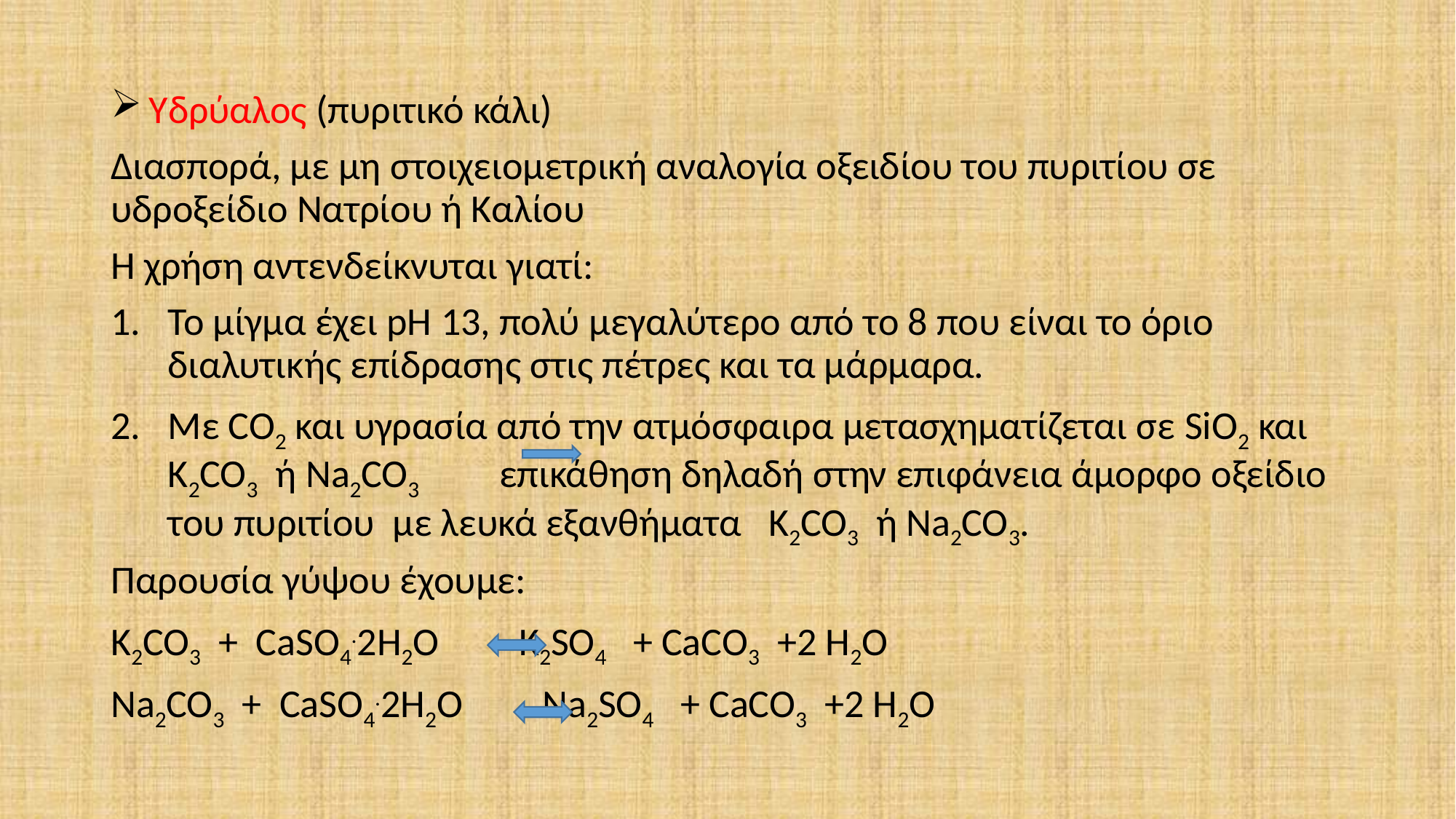

Υδρύαλος (πυριτικό κάλι)
Διασπορά, με μη στοιχειομετρική αναλογία οξειδίου του πυριτίου σε υδροξείδιο Νατρίου ή Καλίου
Η χρήση αντενδείκνυται γιατί:
Το μίγμα έχει pH 13, πολύ μεγαλύτερο από το 8 που είναι το όριο διαλυτικής επίδρασης στις πέτρες και τα μάρμαρα.
Με CO2 και υγρασία από την ατμόσφαιρα μετασχηματίζεται σε SiO2 και K2CO3  ή Na2CO3         επικάθηση δηλαδή στην επιφάνεια άμορφο οξείδιο του πυριτίου  με λευκά εξανθήματα   K2CO3  ή Na2CO3.
Παρουσία γύψου έχουμε:
K2CO3  +  CaSO4.2H2O         K2SO4   + CaCO3  +2 H2O
Na2CO3  +  CaSO4.2H2O         Na2SO4   + CaCO3  +2 H2O